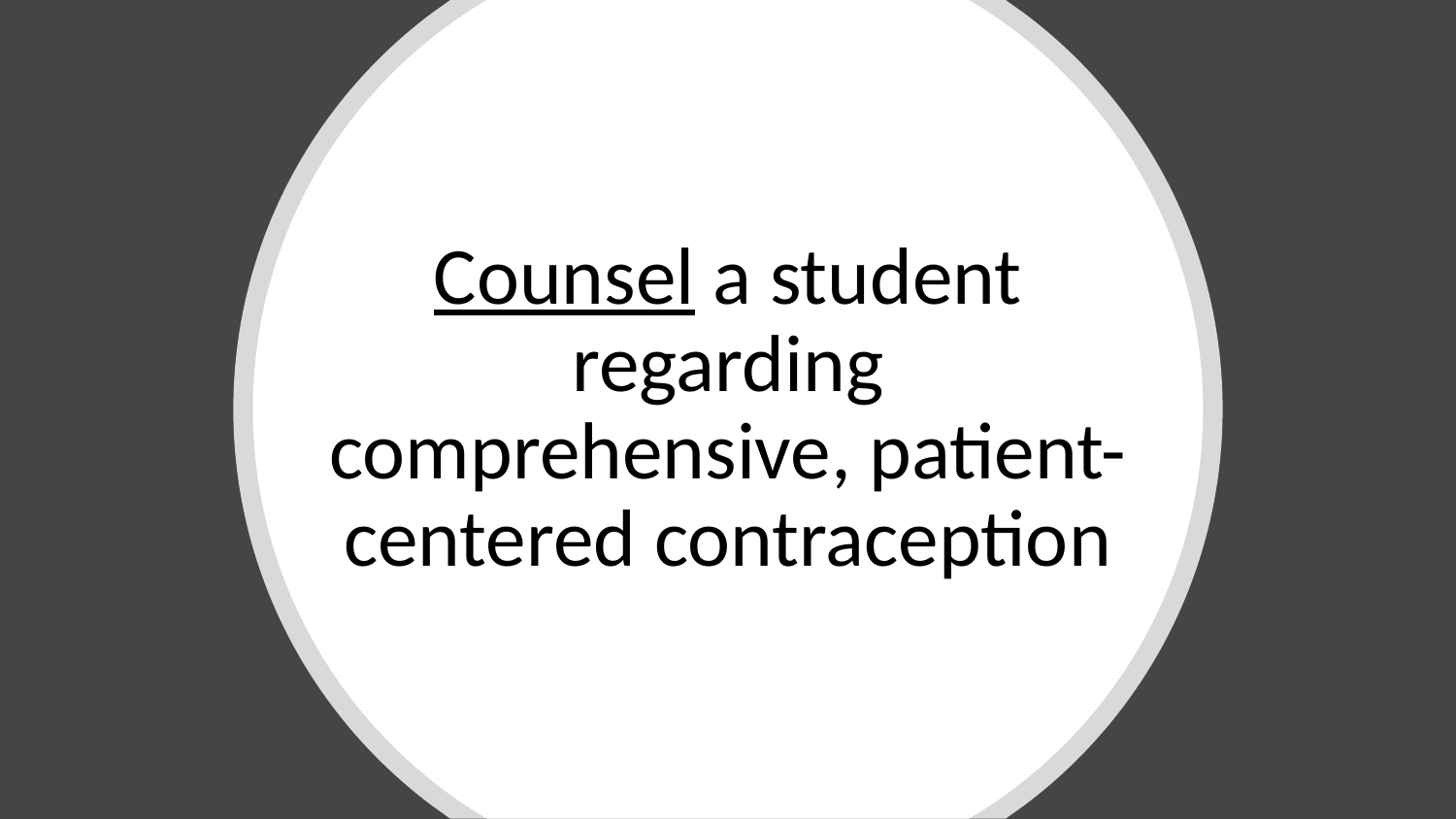

# Counsel a student regarding comprehensive, patient-centered contraception